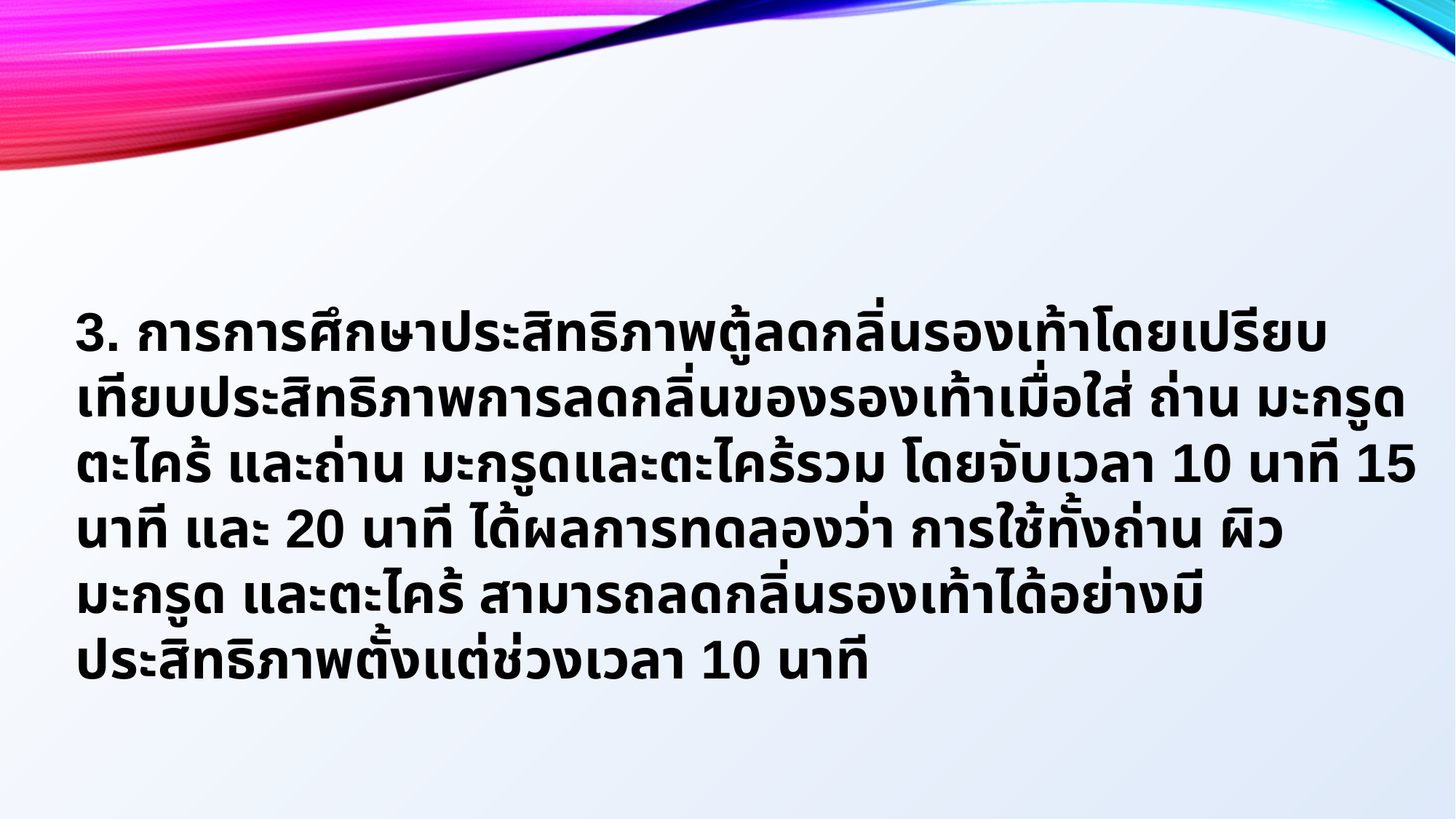

3. การการศึกษาประสิทธิภาพตู้ลดกลิ่นรองเท้าโดยเปรียบเทียบประสิทธิภาพการลดกลิ่นของรองเท้าเมื่อใส่ ถ่าน มะกรูด ตะไคร้ และถ่าน มะกรูดและตะไคร้รวม โดยจับเวลา 10 นาที 15 นาที และ 20 นาที ได้ผลการทดลองว่า การใช้ทั้งถ่าน ผิวมะกรูด และตะไคร้ สามารถลดกลิ่นรองเท้าได้อย่างมีประสิทธิภาพตั้งแต่ช่วงเวลา 10 นาที